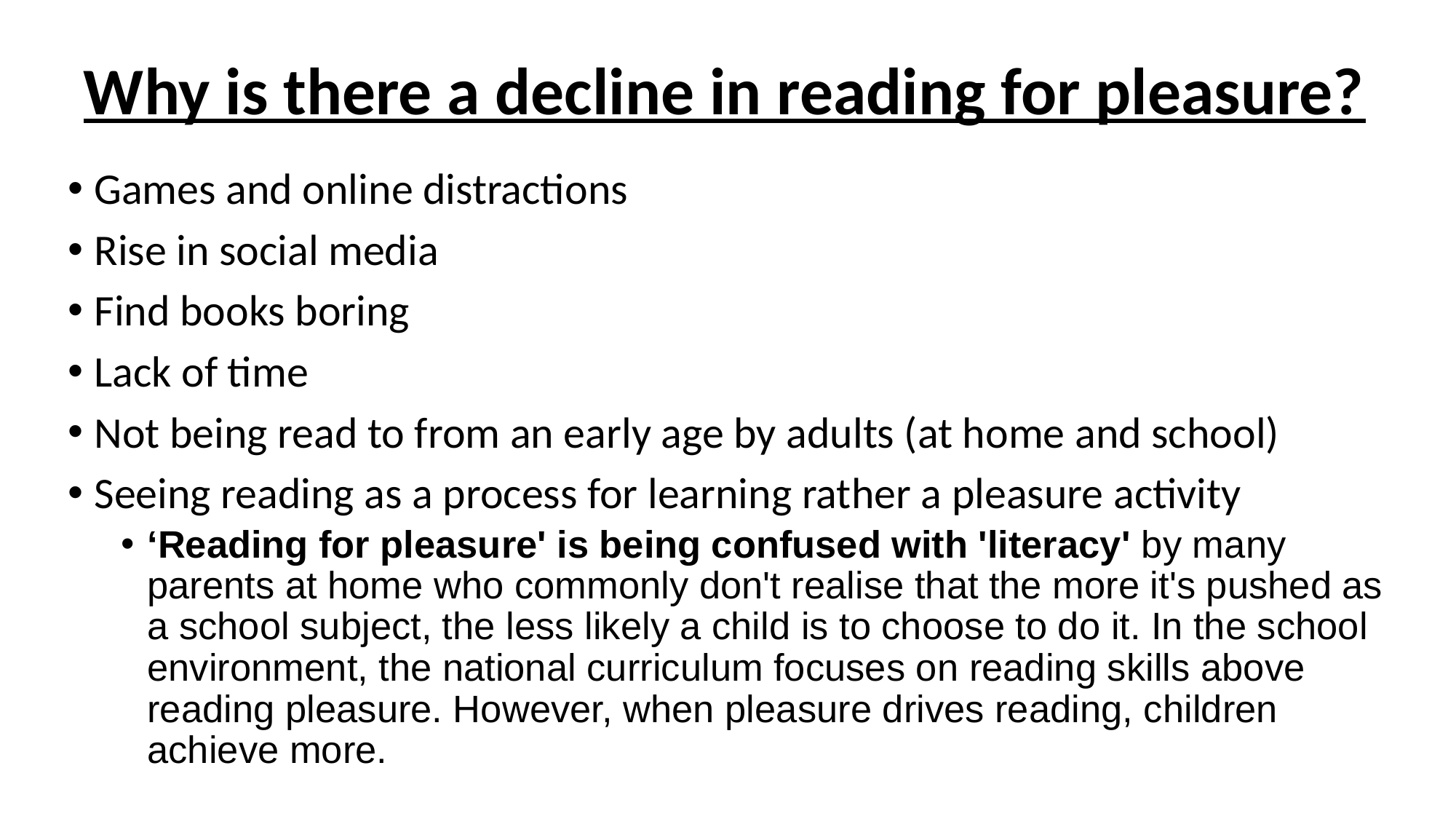

# Why is there a decline in reading for pleasure?
Games and online distractions
Rise in social media
Find books boring
Lack of time
Not being read to from an early age by adults (at home and school)
Seeing reading as a process for learning rather a pleasure activity
‘Reading for pleasure' is being confused with 'literacy' by many parents at home who commonly don't realise that the more it's pushed as a school subject, the less likely a child is to choose to do it. In the school environment, the national curriculum focuses on reading skills above reading pleasure. However, when pleasure drives reading, children achieve more.